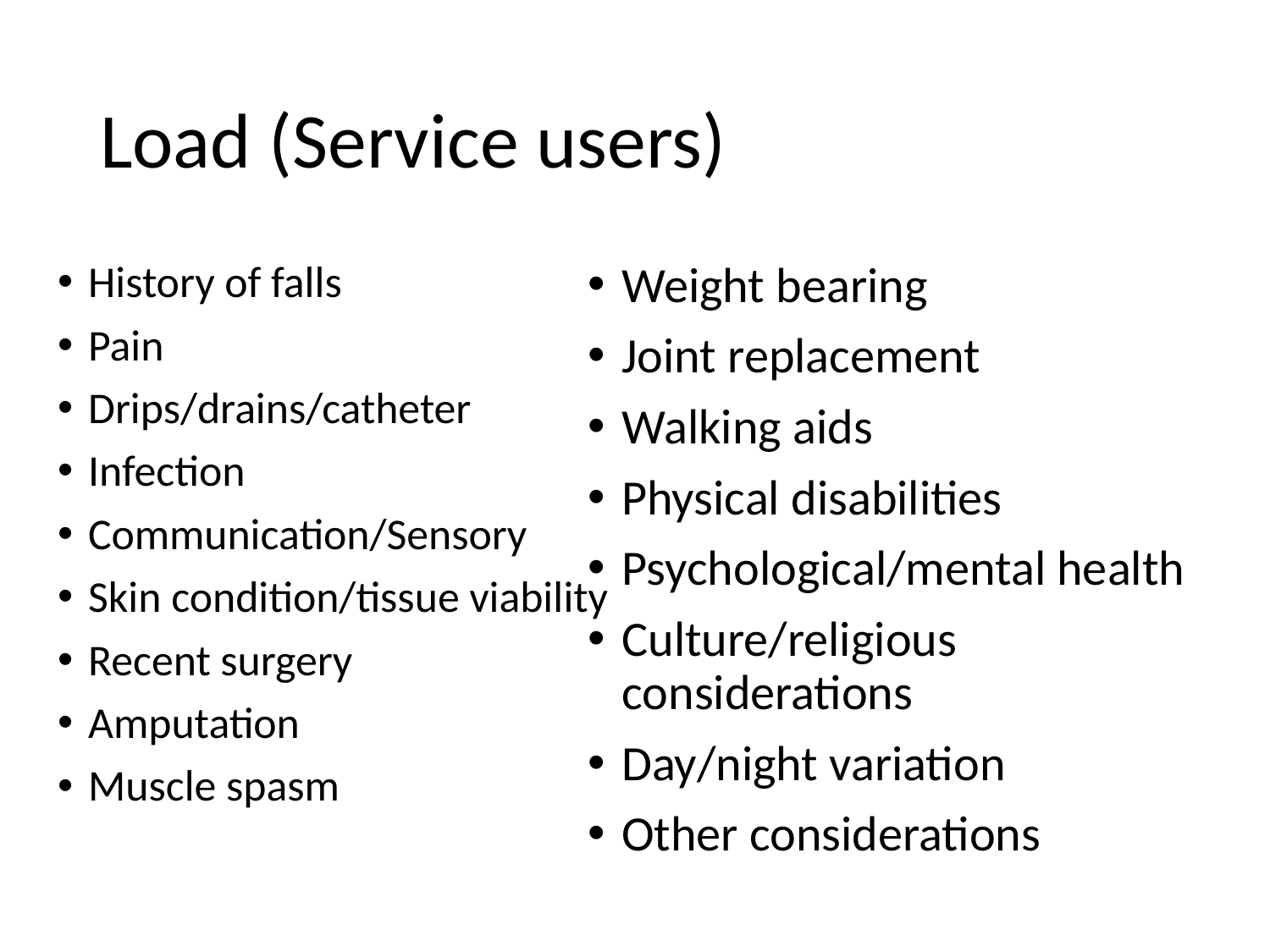

# Load (Service users)
Weight bearing
Joint replacement
Walking aids
Physical disabilities
Psychological/mental health
Culture/religious considerations
Day/night variation
Other considerations

History of falls
Pain
Drips/drains/catheter
Infection
Communication/Sensory
Skin condition/tissue viability
Recent surgery
Amputation
Muscle spasm